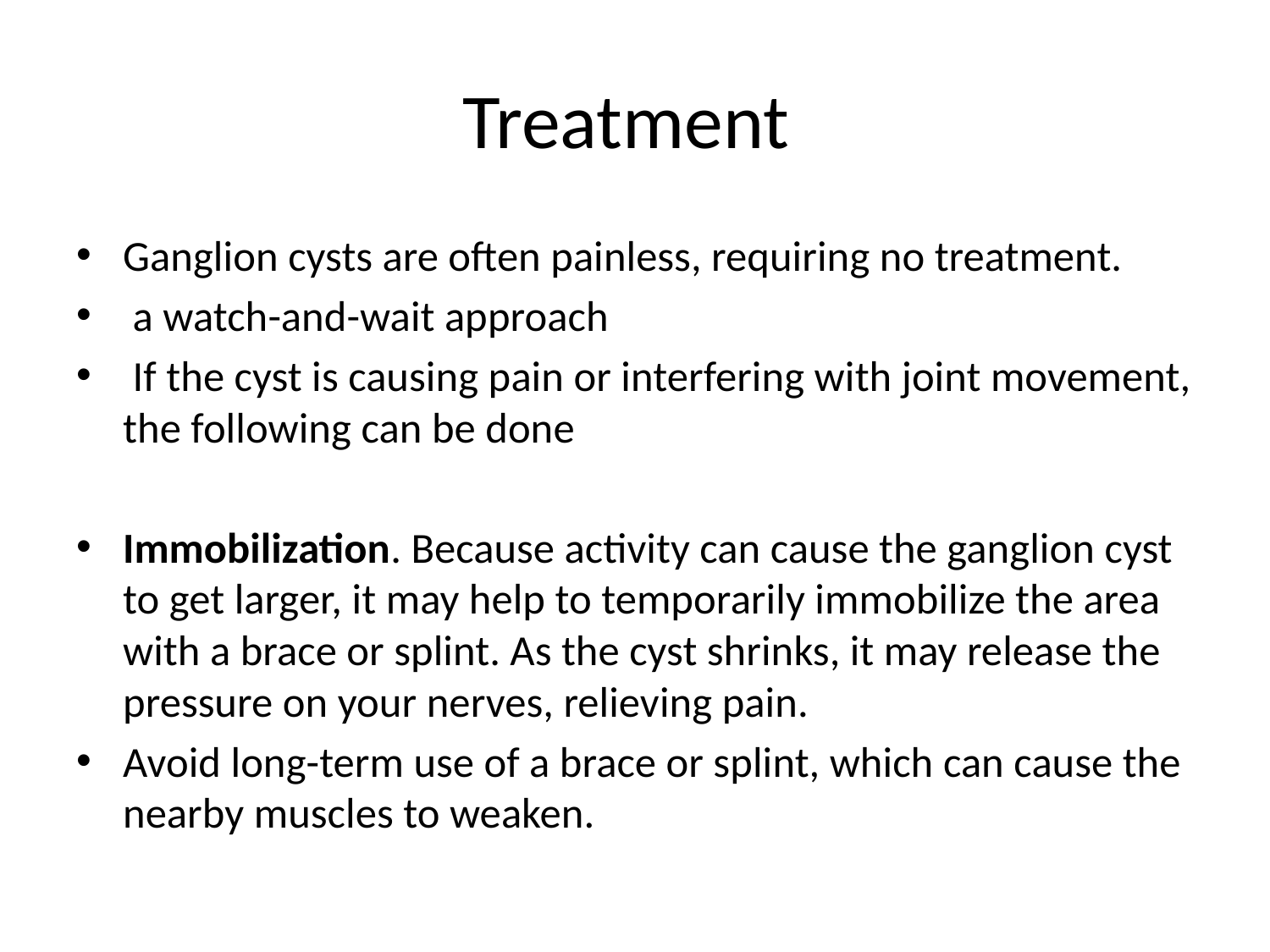

# Treatment
Ganglion cysts are often painless, requiring no treatment.
 a watch-and-wait approach
 If the cyst is causing pain or interfering with joint movement, the following can be done

Immobilization. Because activity can cause the ganglion cyst to get larger, it may help to temporarily immobilize the area with a brace or splint. As the cyst shrinks, it may release the pressure on your nerves, relieving pain.
Avoid long-term use of a brace or splint, which can cause the nearby muscles to weaken.